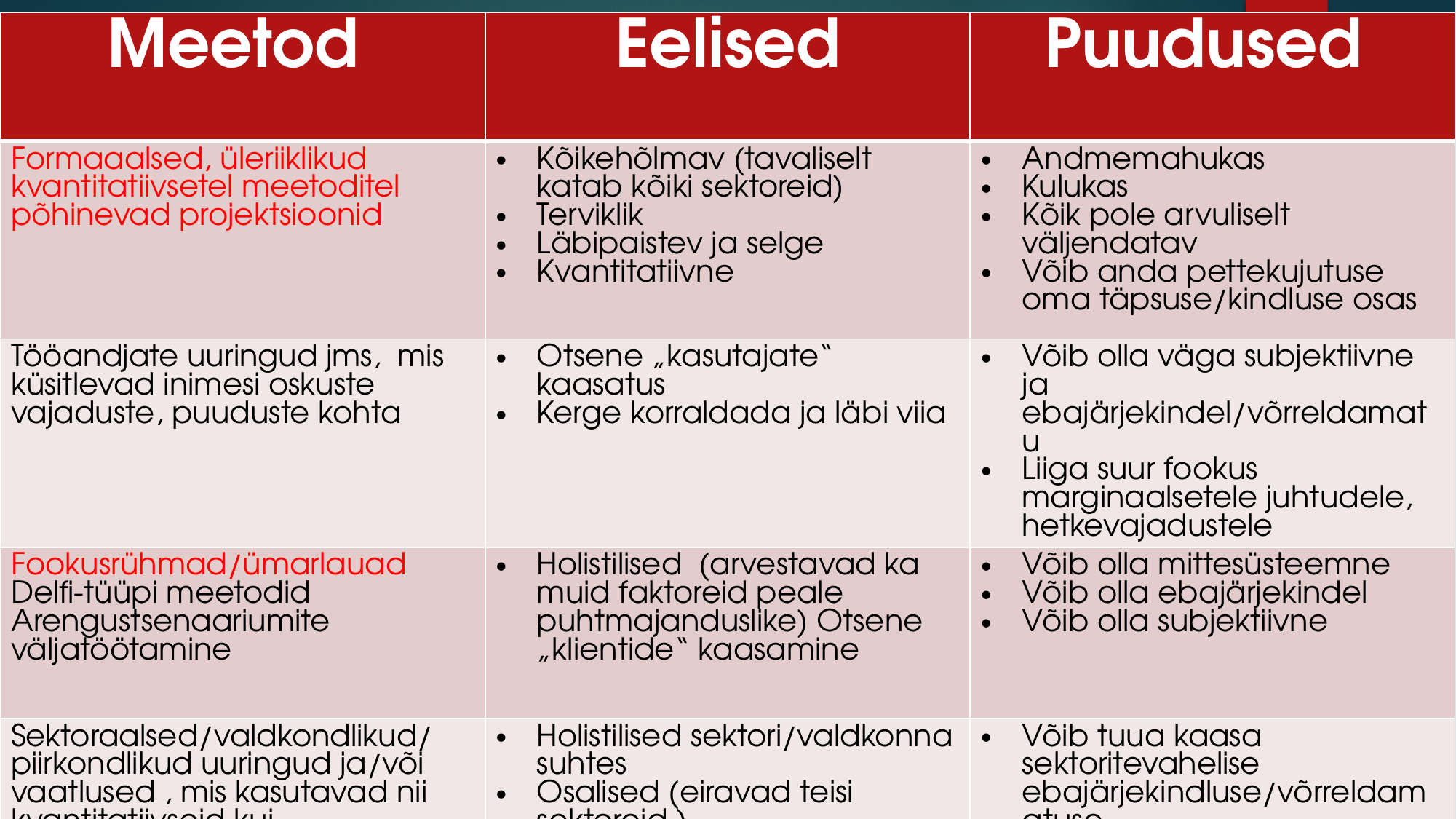

| Meetod | Eelised | Puudused |
| --- | --- | --- |
| Formaaalsed, üleriiklikud kvantitatiivsetel meetoditel põhinevad projektsioonid | Kõikehõlmav (tavaliselt katab kõiki sektoreid) Terviklik Läbipaistev ja selge Kvantitatiivne | Andmemahukas Kulukas Kõik pole arvuliselt väljendatav Võib anda pettekujutuse oma täpsuse/kindluse osas |
| Tööandjate uuringud jms, mis küsitlevad inimesi oskuste vajaduste, puuduste kohta | Otsene „kasutajate“ kaasatus Kerge korraldada ja läbi viia | Võib olla väga subjektiivne ja ebajärjekindel/võrreldamatu Liiga suur fookus marginaalsetele juhtudele, hetkevajadustele |
| Fookusrühmad/ümarlauad Delfi-tüüpi meetodid Arengustsenaariumite väljatöötamine | Holistilised (arvestavad ka muid faktoreid peale puhtmajanduslike) Otsene „klientide“ kaasamine | Võib olla mittesüsteemne Võib olla ebajärjekindel Võib olla subjektiivne |
| Sektoraalsed/valdkondlikud/piirkondlikud uuringud ja/või vaatlused , mis kasutavad nii kvantitatiivseid kui kvalitatiivseid meetodeid/tõendeid | Holistilised sektori/valdkonna suhtes Osalised (eiravad teisi sektoreid ) Tugev sektori vm spetsiifilisus | Võib tuua kaasa sektoritevahelise ebajärjekindluse/võrreldamatuse |
#